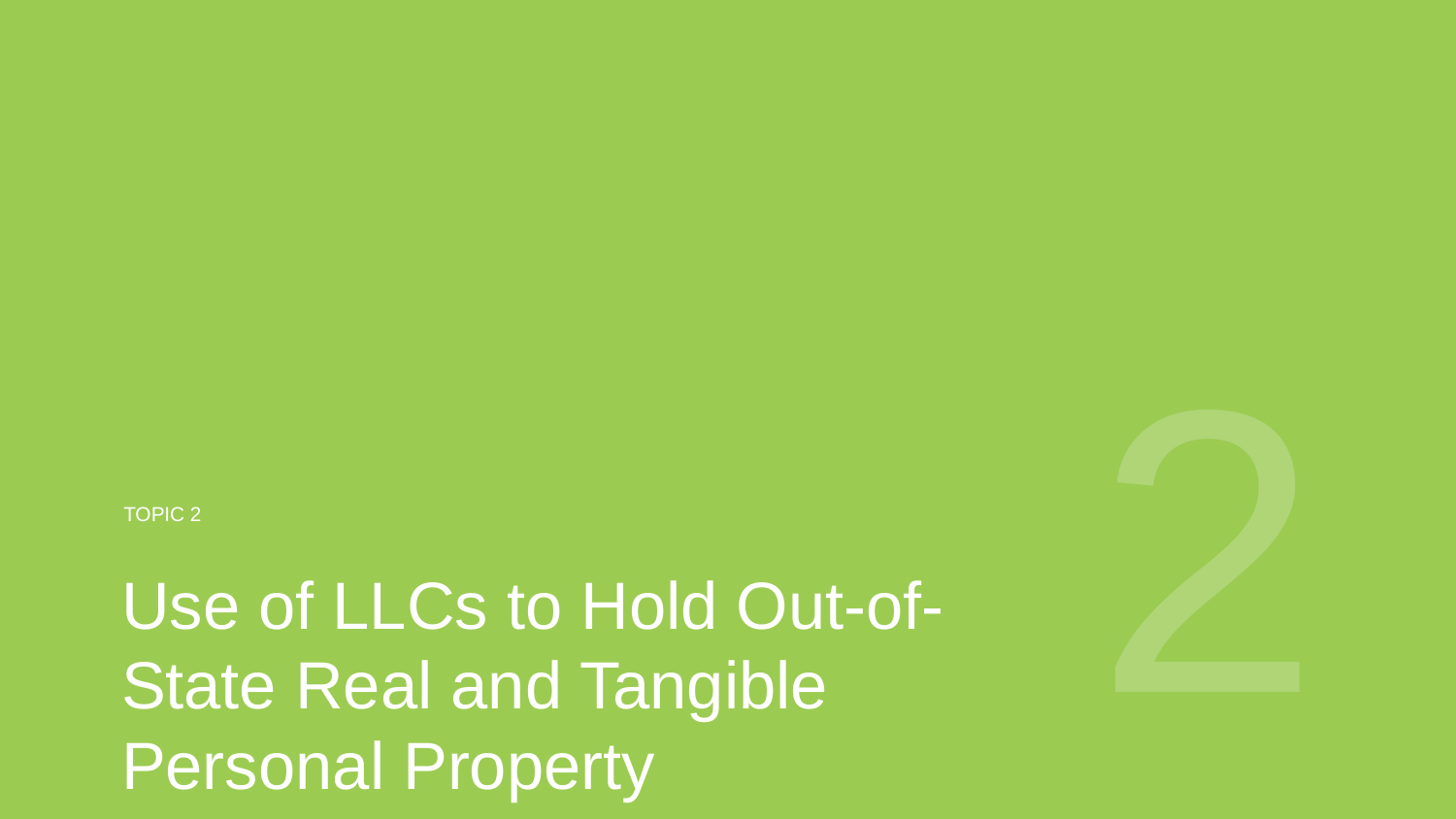

2
TOPIC 2
Use of LLCs to Hold Out-of- State Real and Tangible Personal Property